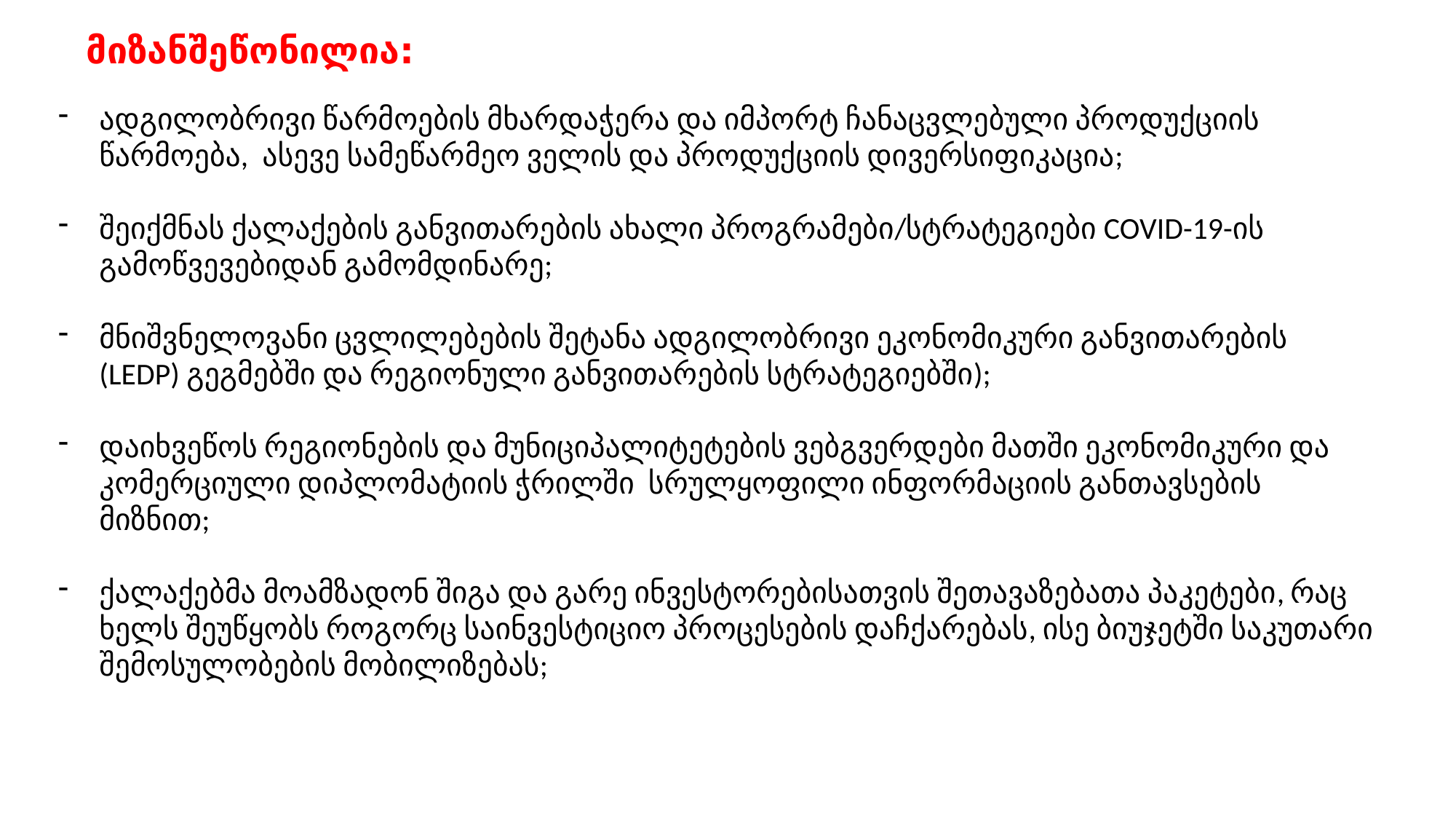

მიზანშეწონილია:
ადგილობრივი წარმოების მხარდაჭერა და იმპორტ ჩანაცვლებული პროდუქციის წარმოება,  ასევე სამეწარმეო ველის და პროდუქციის დივერსიფიკაცია;

შეიქმნას ქალაქების განვითარების ახალი პროგრამები/სტრატეგიები COVID-19-ის გამოწვევებიდან გამომდინარე;

მნიშვნელოვანი ცვლილებების შეტანა ადგილობრივი ეკონომიკური განვითარების  (LEDP) გეგმებში და რეგიონული განვითარების სტრატეგიებში);

დაიხვეწოს რეგიონების და მუნიციპალიტეტების ვებგვერდები მათში ეკონომიკური და კომერციული დიპლომატიის ჭრილში  სრულყოფილი ინფორმაციის განთავსების  მიზნით;

ქალაქებმა მოამზადონ შიგა და გარე ინვესტორებისათვის შეთავაზებათა პაკეტები, რაც ხელს შეუწყობს როგორც საინვესტიციო პროცესების დაჩქარებას, ისე ბიუჯეტში საკუთარი შემოსულობების მობილიზებას;